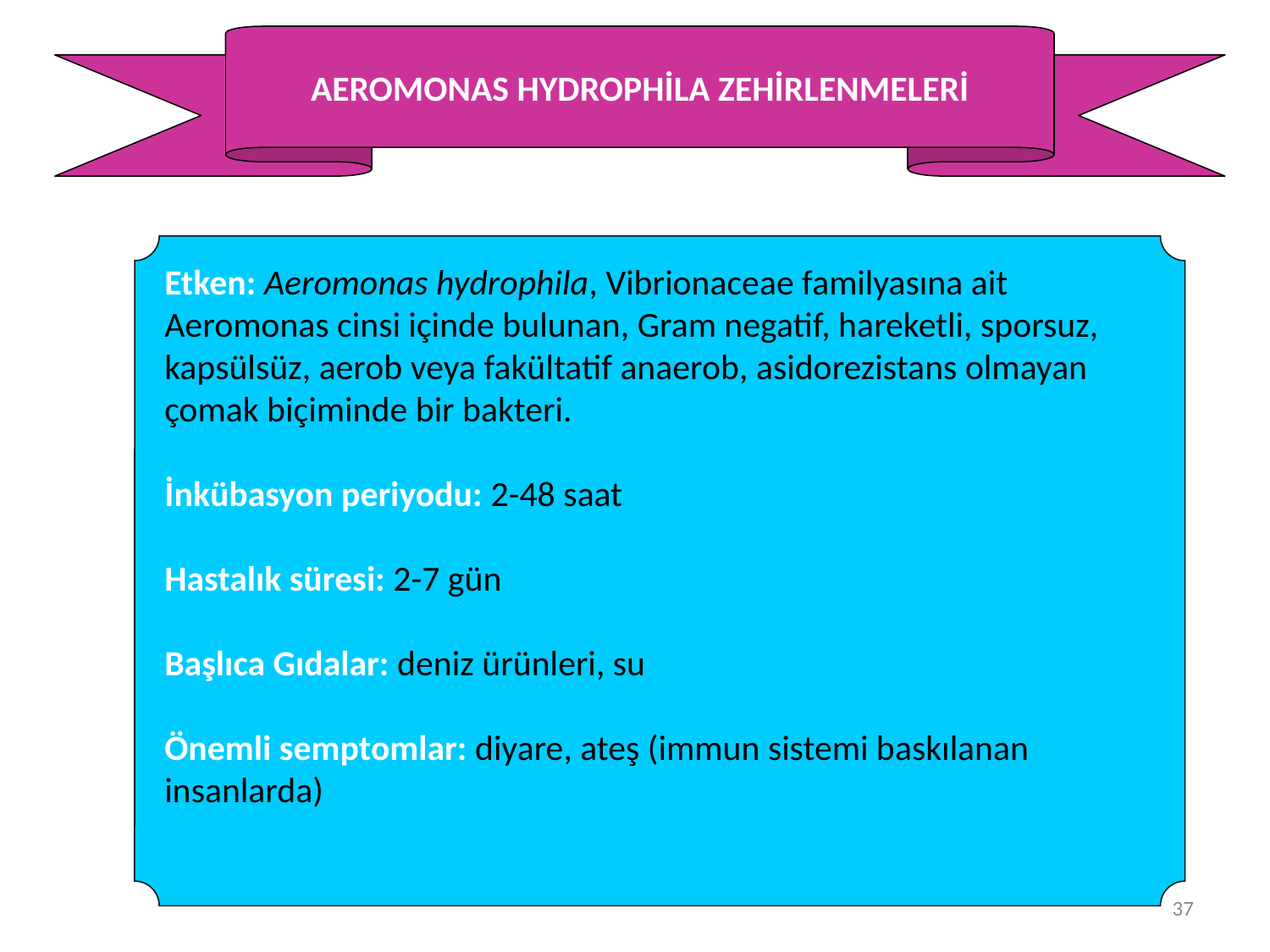

AEROMONAS HYDROPHİLA ZEHİRLENMELERİ
Etken: Aeromonas hydrophila, Vibrionaceae familyasına ait Aeromonas cinsi içinde bulunan, Gram negatif, hareketli, sporsuz, kapsülsüz, aerob veya fakültatif anaerob, asidorezistans olmayan çomak biçiminde bir bakteri.

İnkübasyon periyodu: 2-48 saat

Hastalık süresi: 2-7 gün

Başlıca Gıdalar: deniz ürünleri, su

Önemli semptomlar: diyare, ateş (immun sistemi baskılanan insanlarda)
37